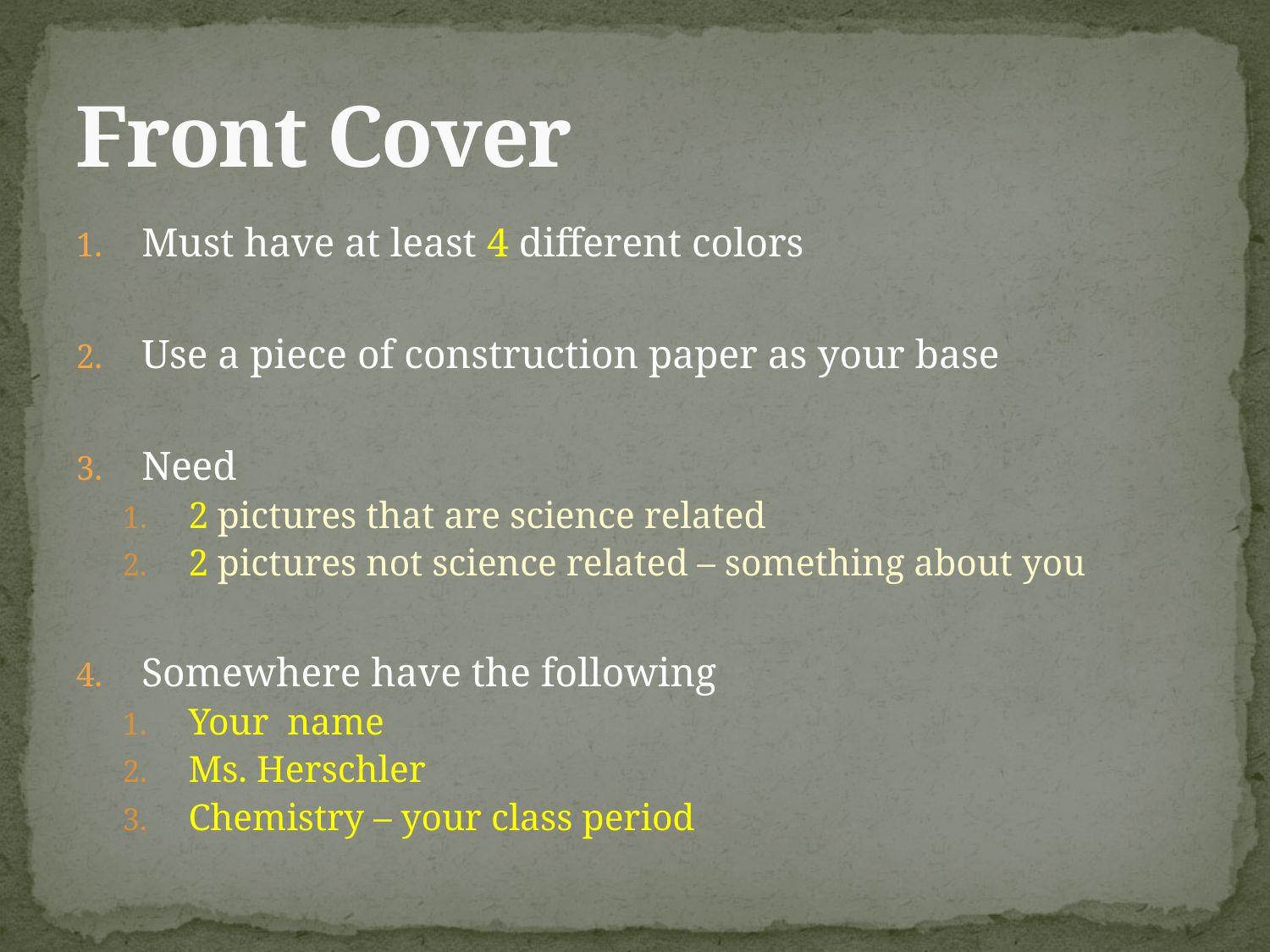

# Front Cover
Must have at least 4 different colors

Use a piece of construction paper as your base

Need
2 pictures that are science related
2 pictures not science related – something about you

Somewhere have the following
Your  name
Ms. Herschler
Chemistry – your class period